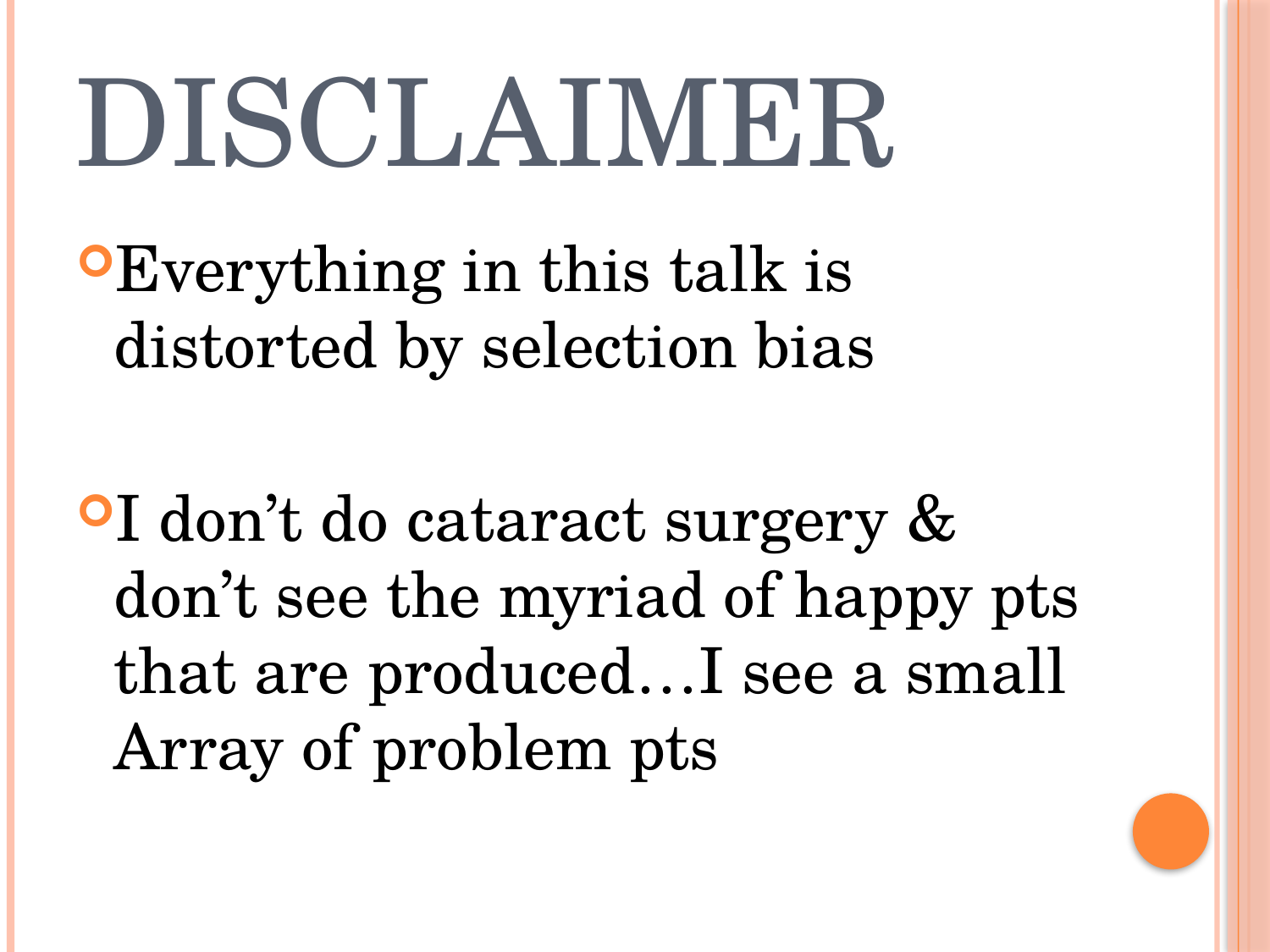

# disclaimer
Everything in this talk is distorted by selection bias

I don’t do cataract surgery & don’t see the myriad of happy pts that are produced…I see a small Array of problem pts